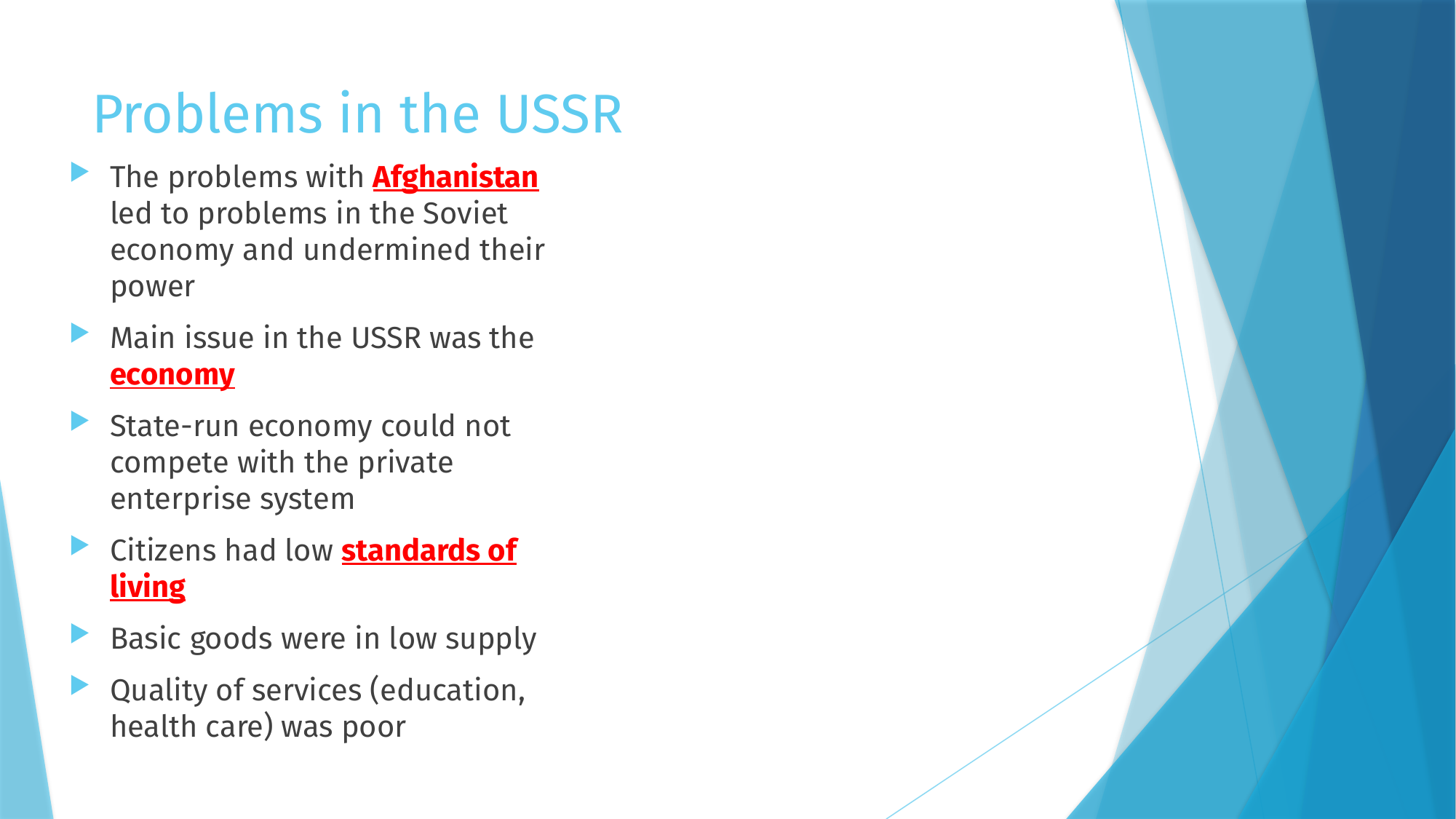

# Problems in the USSR
The problems with Afghanistan led to problems in the Soviet economy and undermined their power
Main issue in the USSR was the economy
State-run economy could not compete with the private enterprise system
Citizens had low standards of living
Basic goods were in low supply
Quality of services (education, health care) was poor